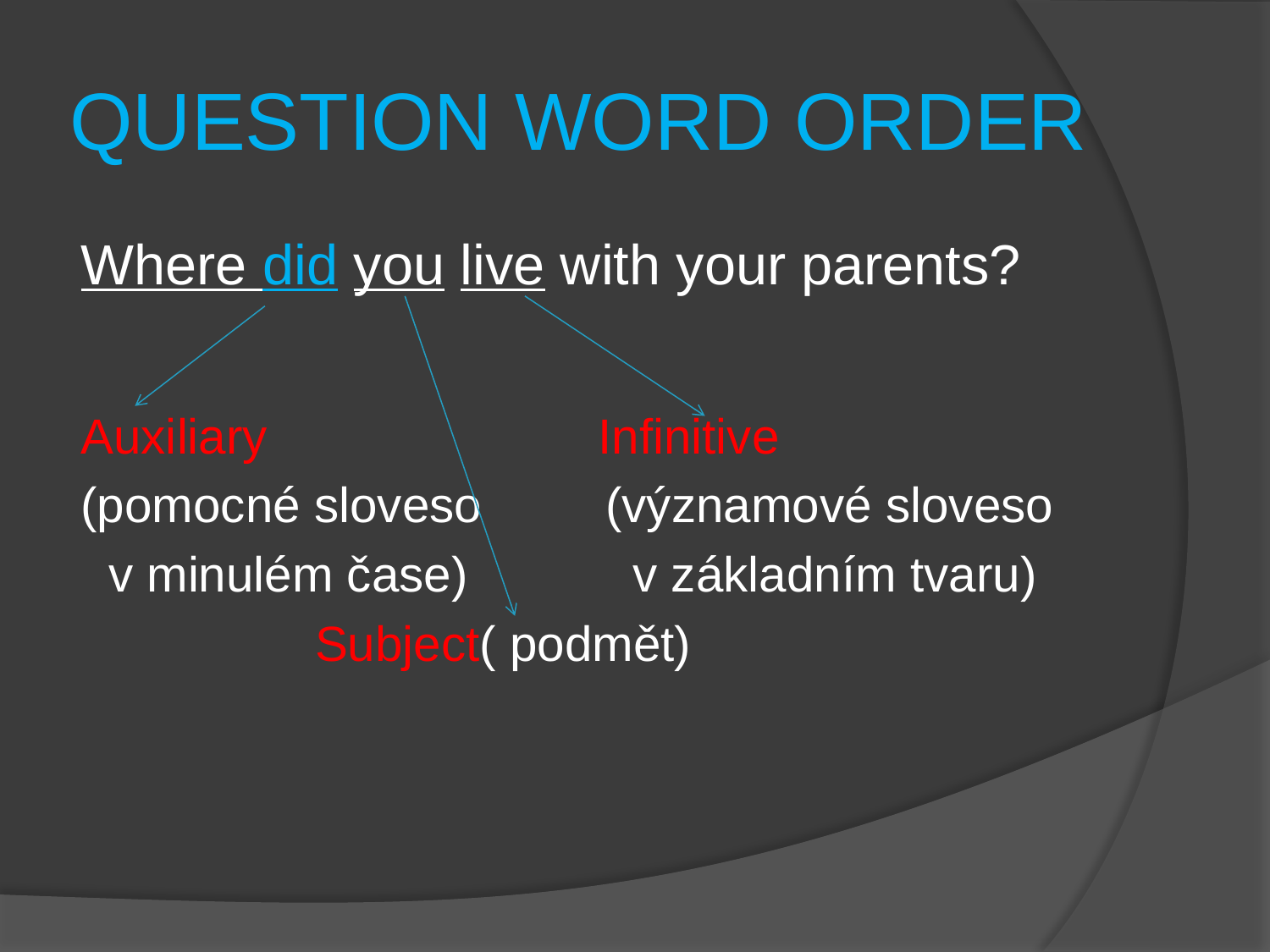

# QUESTION WORD ORDER
Where did you live with your parents?

Auxiliary                        Infinitive
(pomocné sloveso         (významové sloveso
  v minulém čase)            v základním tvaru)
                 Subject( podmět)